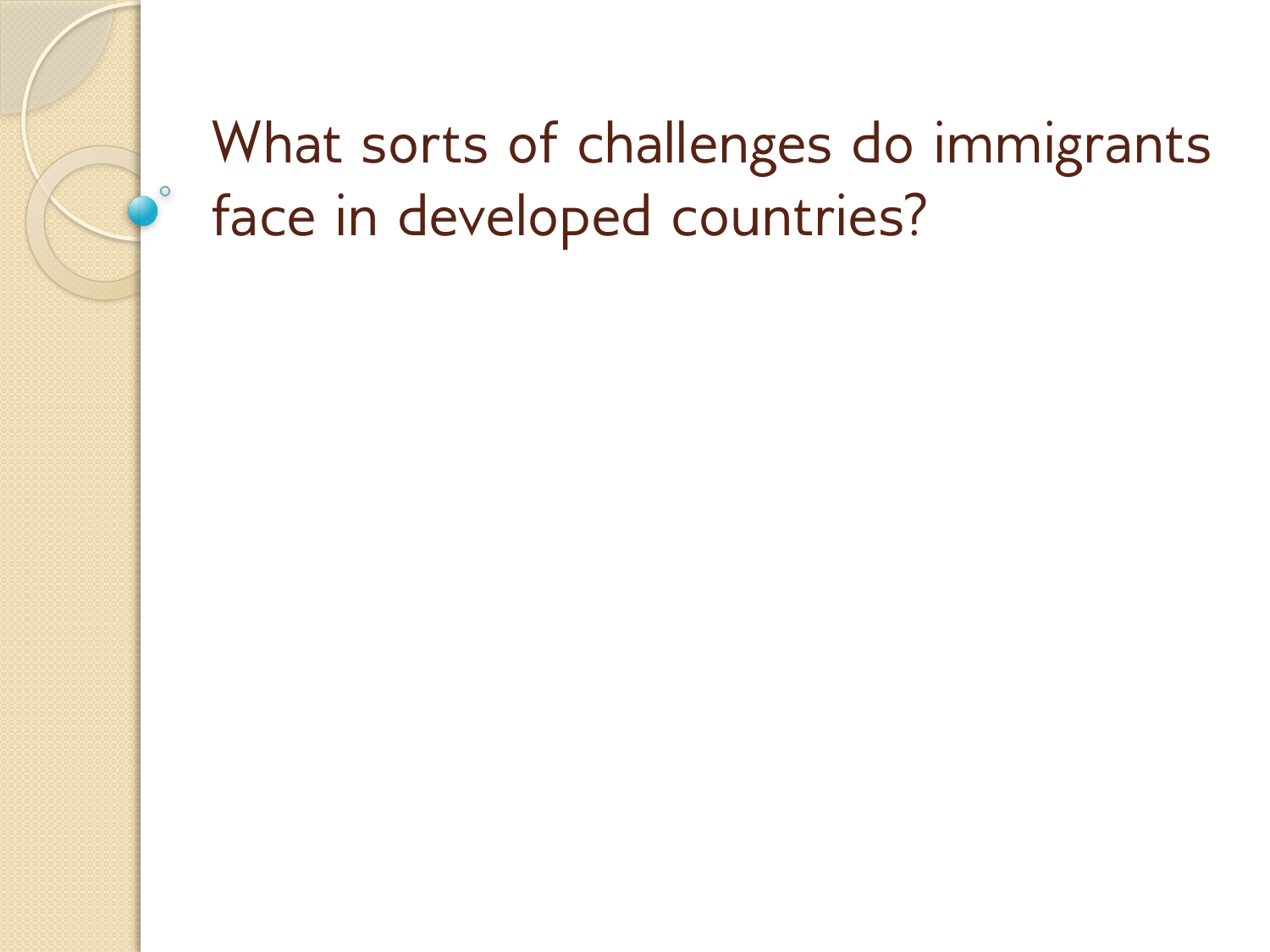

# What sorts of challenges do immigrants face in developed countries?